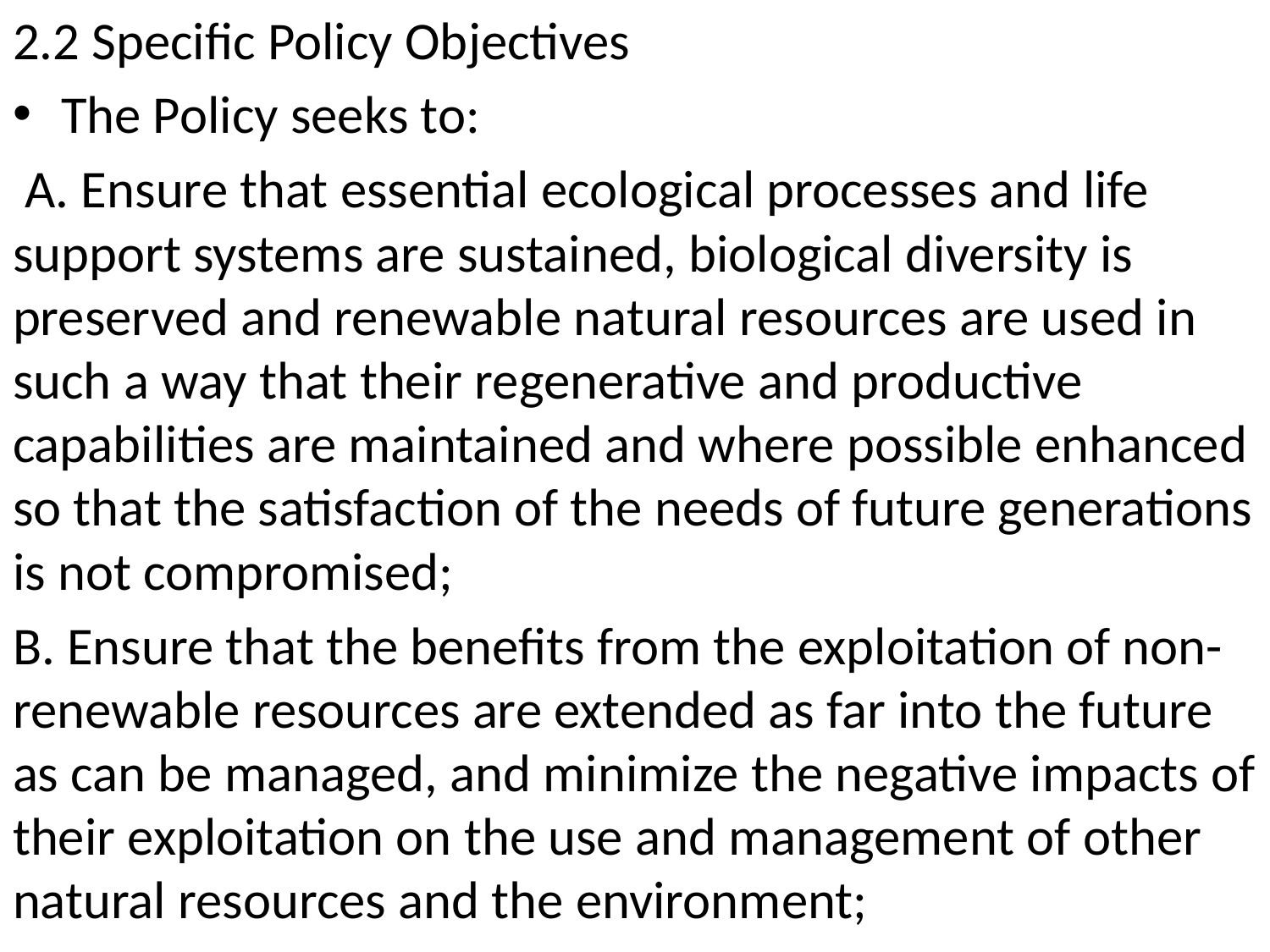

2.2 Specific Policy Objectives
The Policy seeks to:
 A. Ensure that essential ecological processes and life support systems are sustained, biological diversity is preserved and renewable natural resources are used in such a way that their regenerative and productive capabilities are maintained and where possible enhanced so that the satisfaction of the needs of future generations is not compromised;
B. Ensure that the benefits from the exploitation of non-renewable resources are extended as far into the future as can be managed, and minimize the negative impacts of their exploitation on the use and management of other natural resources and the environment;

#